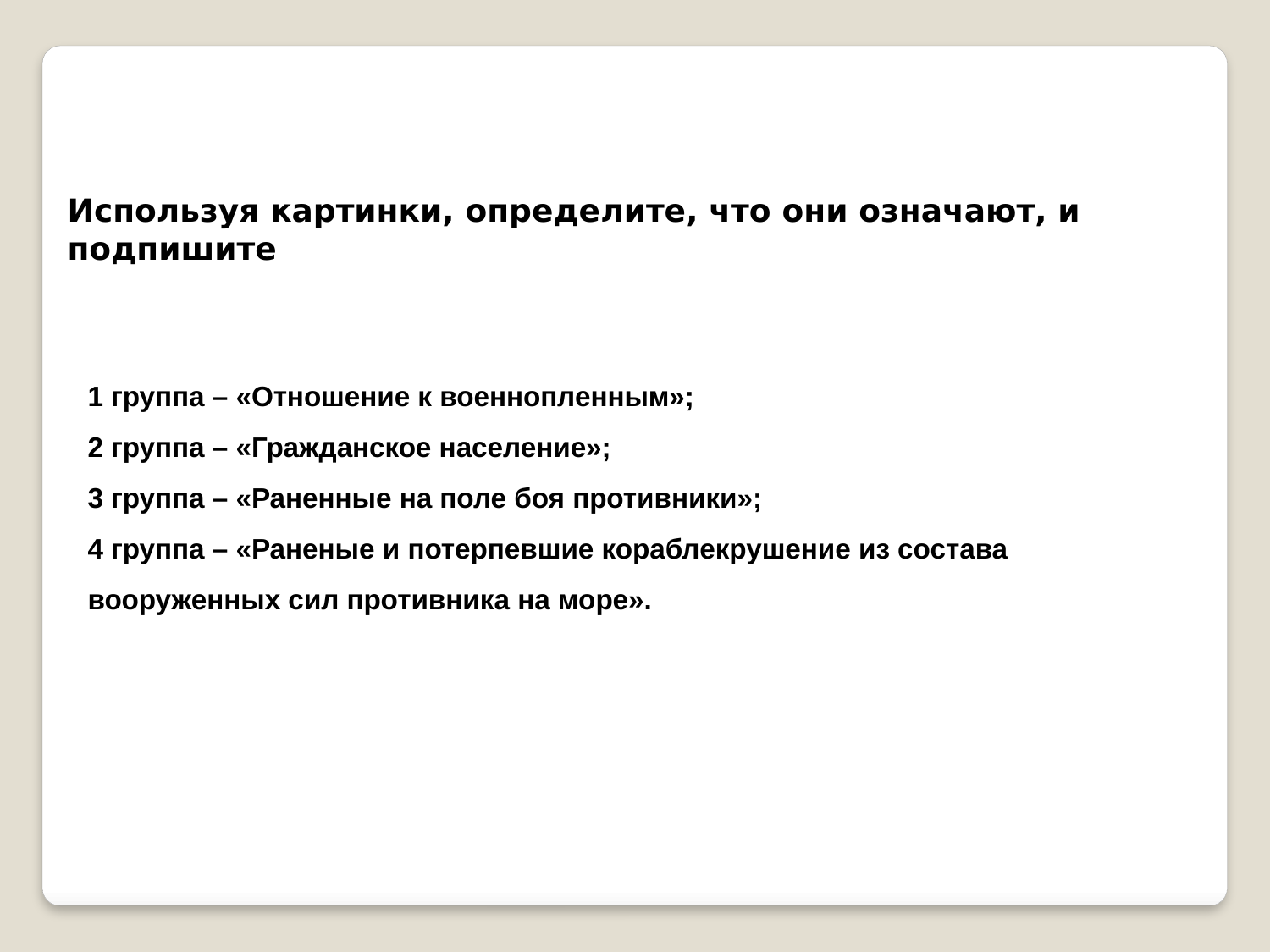

Используя картинки, определите, что они означают, и подпишите
1 группа – «Отношение к военнопленным»;
2 группа – «Гражданское население»;
3 группа – «Раненные на поле боя противники»;
4 группа – «Раненые и потерпевшие кораблекрушение из состава вооруженных сил противника на море».